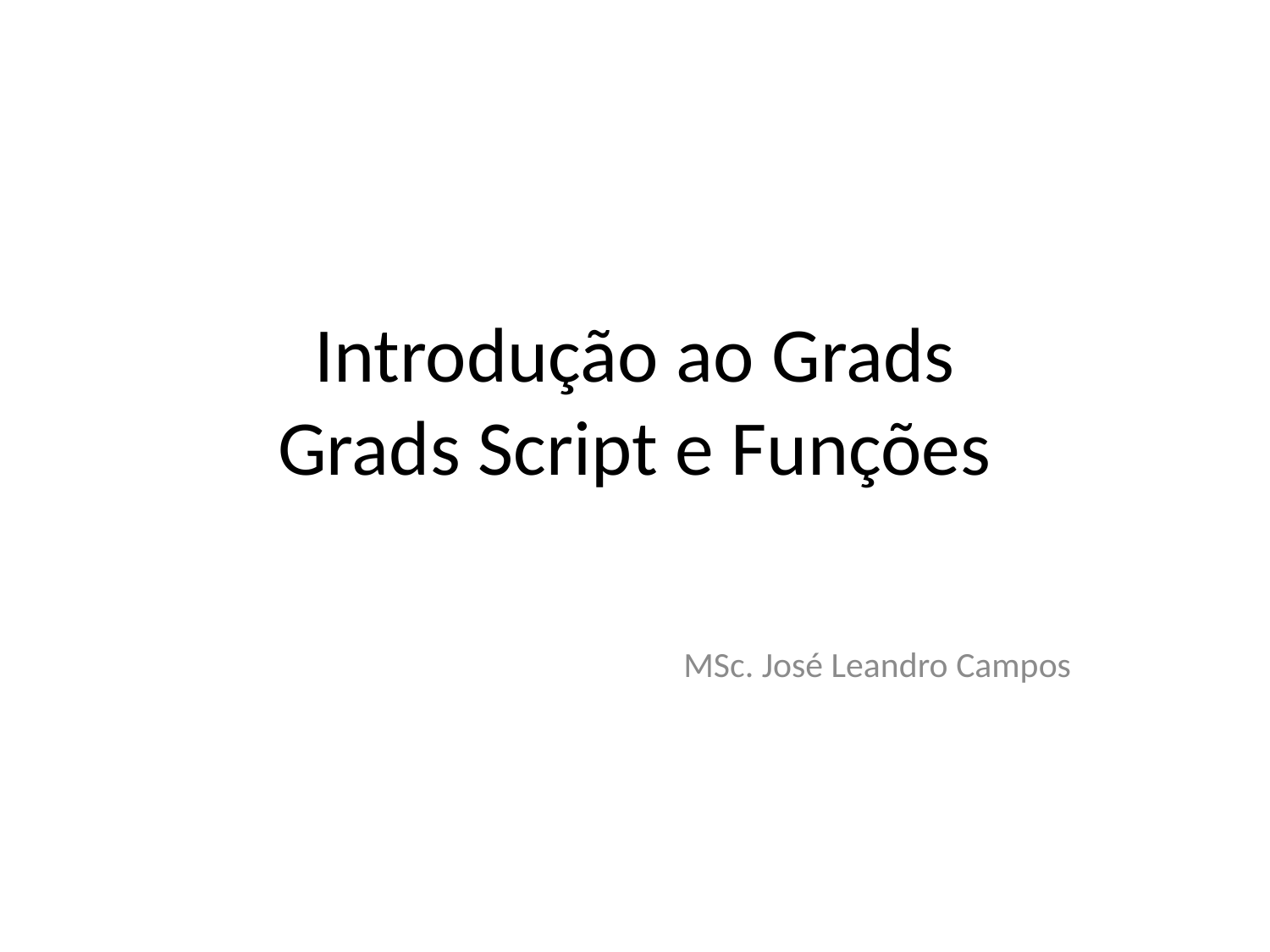

# Introdução ao Grads Grads Script e Funções
MSc. José Leandro Campos